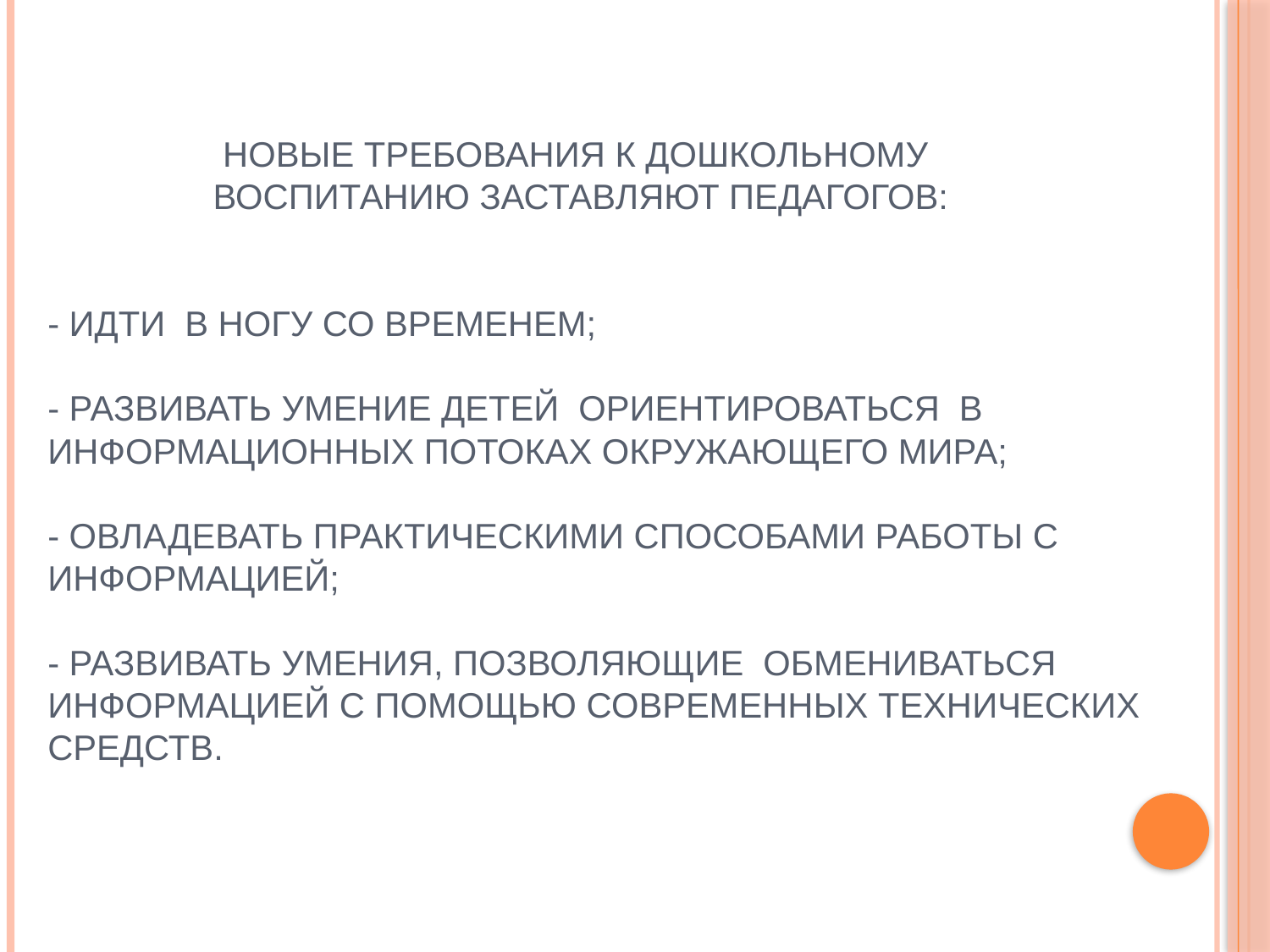

# НОВЫЕ ТРЕБОВАНИЯ К ДОШКОЛЬНОМУ ВОСПИТАНИЮ ЗАСТАВЛЯЮТ ПЕДАГОГОВ: - ИДТИ  В НОГУ СО ВРЕМЕНЕМ; - РАЗВИВАТЬ УМЕНИЕ ДЕТЕЙ  ОРИЕНТИРОВАТЬСЯ  В ИНФОРМАЦИОННЫХ ПОТОКАХ ОКРУЖАЮЩЕГО МИРА; - ОВЛАДЕВАТЬ ПРАКТИЧЕСКИМИ СПОСОБАМИ РАБОТЫ С ИНФОРМАЦИЕЙ; - РАЗВИВАТЬ УМЕНИЯ, ПОЗВОЛЯЮЩИЕ  ОБМЕНИВАТЬСЯ ИНФОРМАЦИЕЙ С ПОМОЩЬЮ СОВРЕМЕННЫХ ТЕХНИЧЕСКИХ СРЕДСТВ.